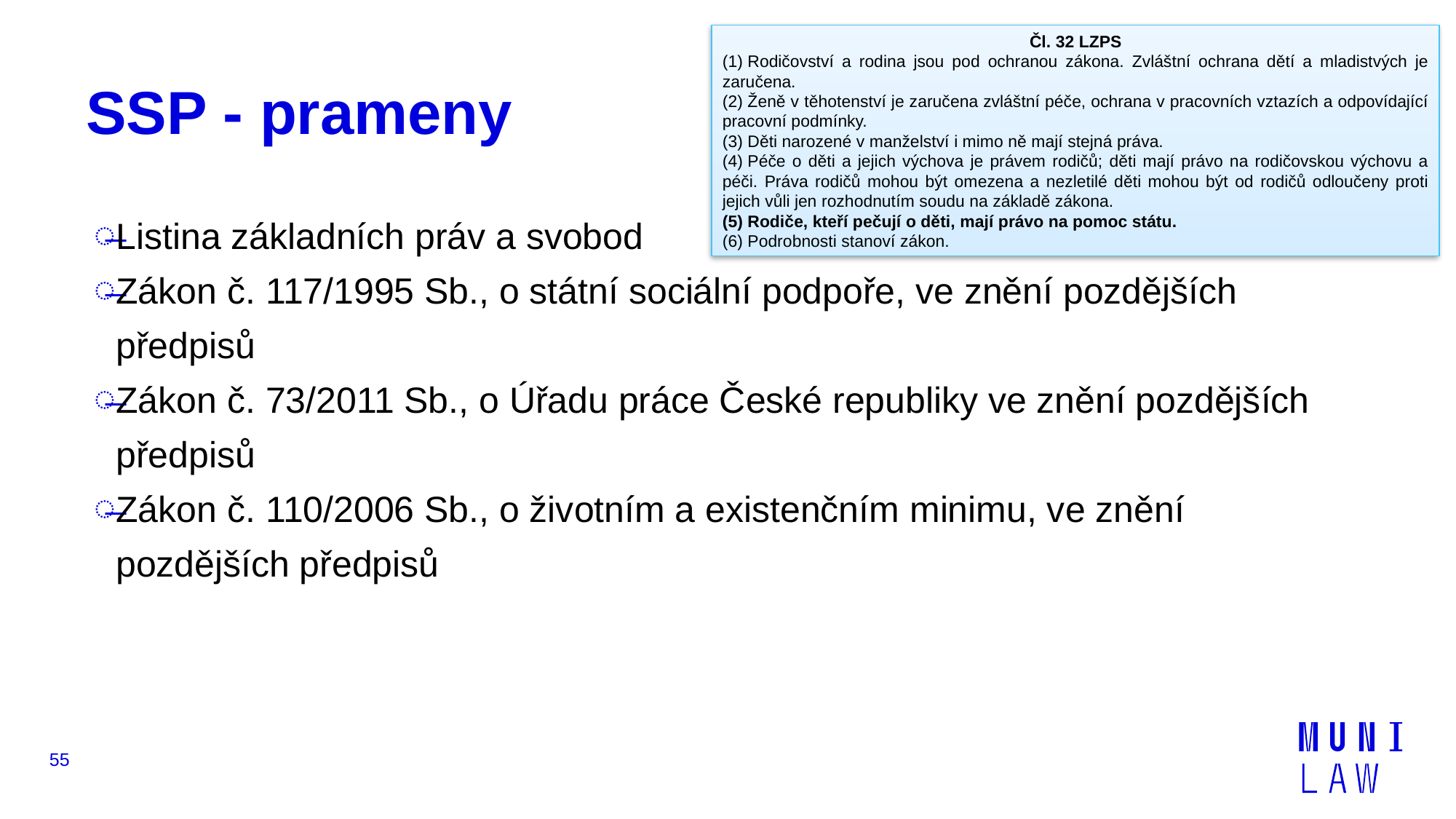

Čl. 32 LZPS
(1) Rodičovství a rodina jsou pod ochranou zákona. Zvláštní ochrana dětí a mladistvých je zaručena.
(2) Ženě v těhotenství je zaručena zvláštní péče, ochrana v pracovních vztazích a odpovídající pracovní podmínky.
(3) Děti narozené v manželství i mimo ně mají stejná práva.
(4) Péče o děti a jejich výchova je právem rodičů; děti mají právo na rodičovskou výchovu a péči. Práva rodičů mohou být omezena a nezletilé děti mohou být od rodičů odloučeny proti jejich vůli jen rozhodnutím soudu na základě zákona.
(5) Rodiče, kteří pečují o děti, mají právo na pomoc státu.
(6) Podrobnosti stanoví zákon.
# SSP - prameny
Listina základních práv a svobod
Zákon č. 117/1995 Sb., o státní sociální podpoře, ve znění pozdějších předpisů
Zákon č. 73/2011 Sb., o Úřadu práce České republiky ve znění pozdějších předpisů
Zákon č. 110/2006 Sb., o životním a existenčním minimu, ve znění pozdějších předpisů

55